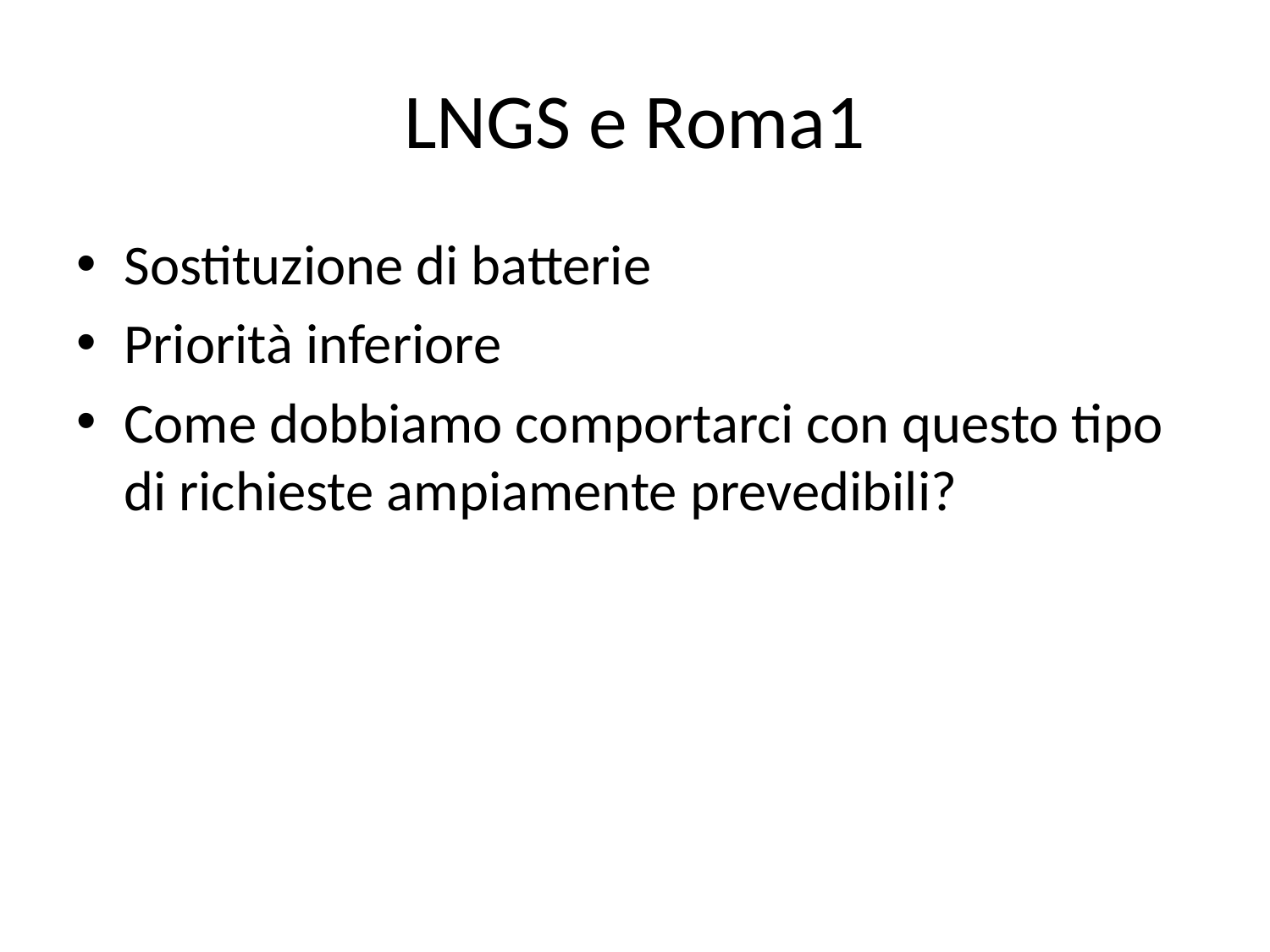

# LNGS e Roma1
Sostituzione di batterie
Priorità inferiore
Come dobbiamo comportarci con questo tipo di richieste ampiamente prevedibili?